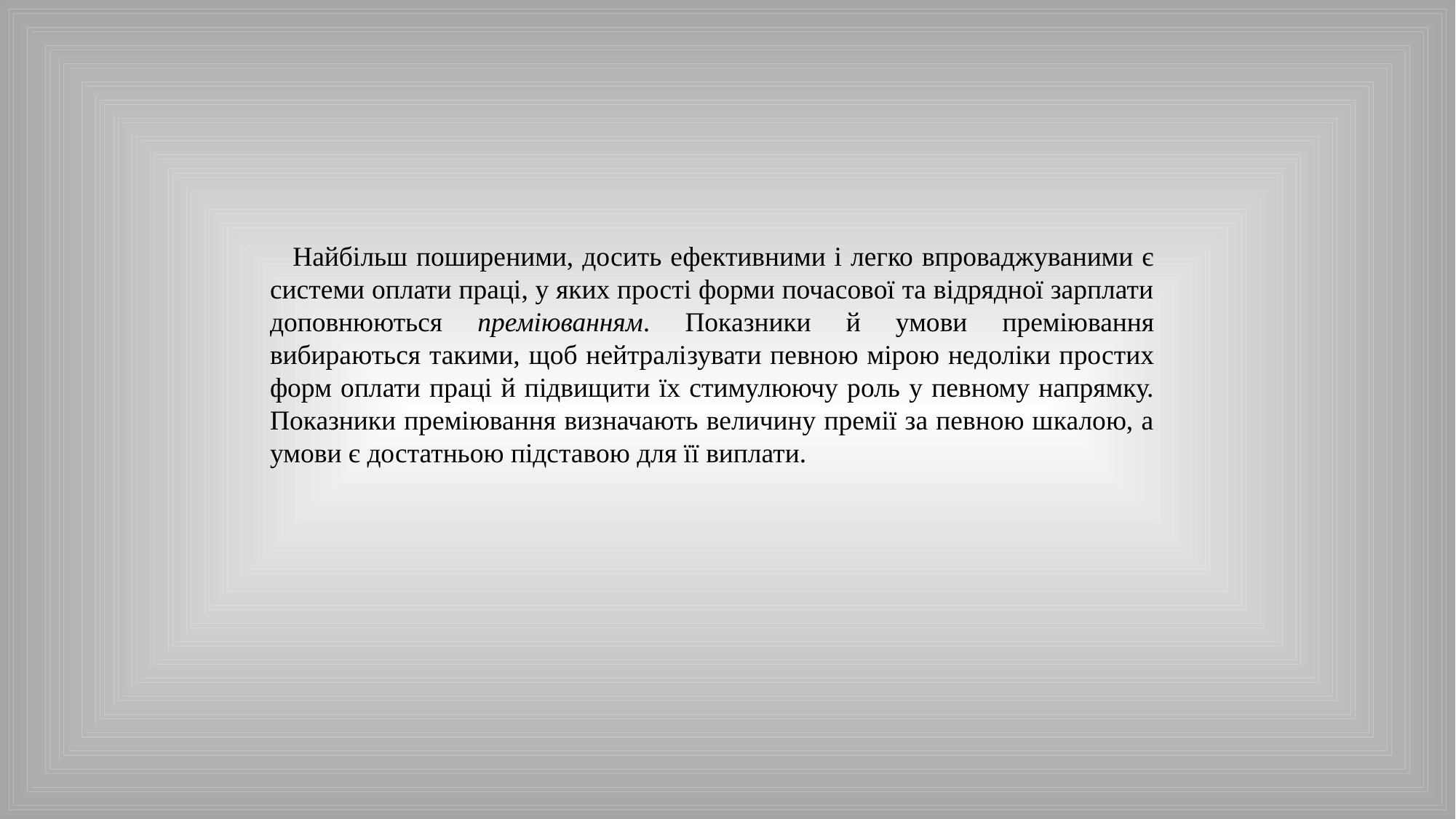

Найбільш поширеними, досить ефективними і легко впроваджуваними є системи оплати праці, у яких прості форми почасової та відрядної зарплати доповнюються преміюванням. Показники й умови преміювання вибираються такими, щоб нейтралі­зувати певною мірою недоліки простих форм оплати праці й підвищити їх стимулюючу роль у певному напрямку. Показники преміювання визначають величину премії за певною шкалою, а умови є достатньою підставою для її виплати.